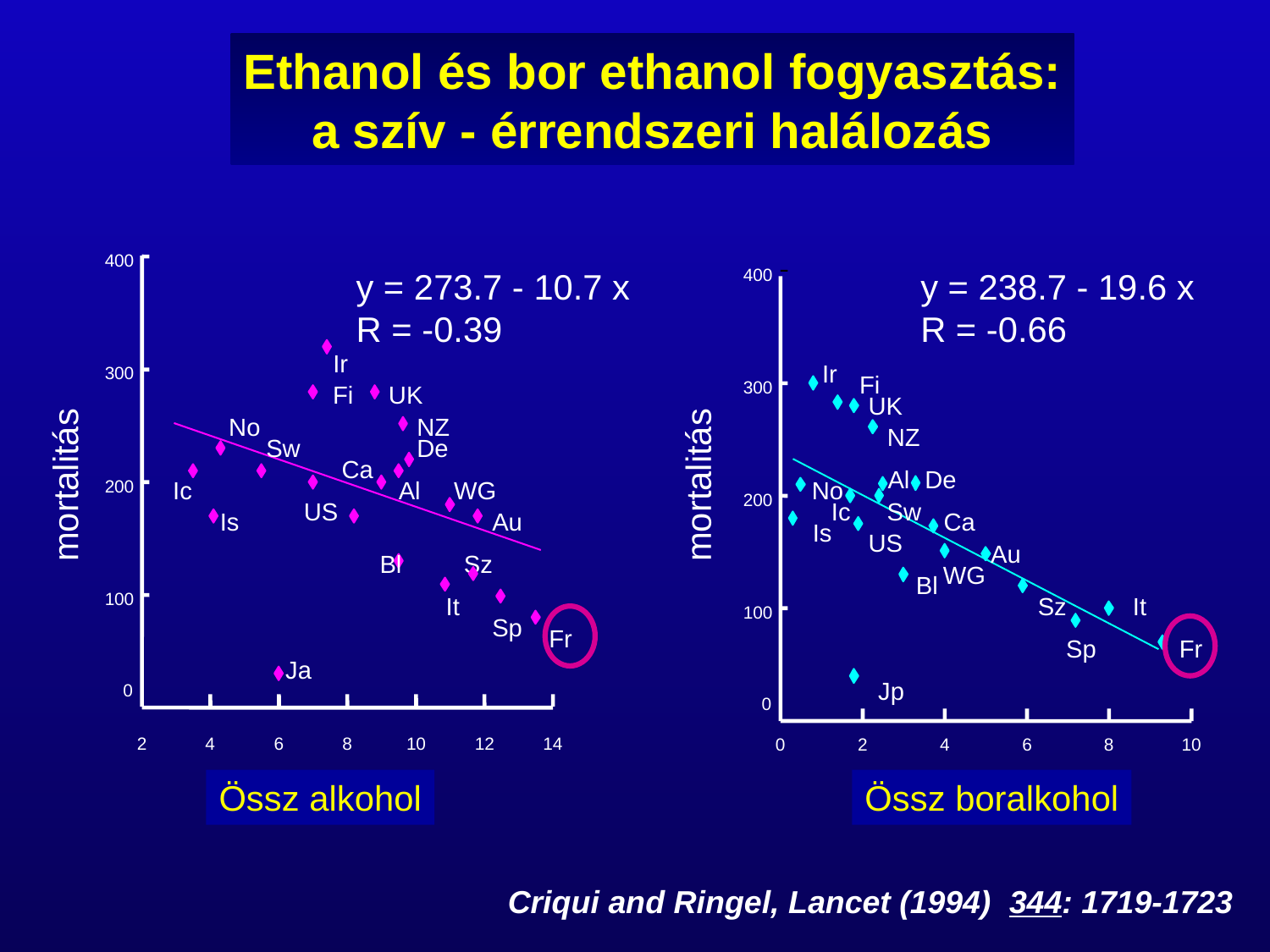

Ethanol és bor ethanol fogyasztás:
a szív - érrendszeri halálozás
400

400
y = 273.7 - 10.7 x
R = -0.39
y = 238.7 - 19.6 x
R = -0.66

Ir
Ir
300
Fi

300
Fi
UK

UK

No
NZ
NZ

Sw
De

Ca

Al
De

 mortalitás
 mortalitás

Ic
Al
WG
No
200

200

US
Ic
Sw

Is
Au
Ca

Is

US
Au
Bl
Sz

WG

Bl

100
It
Sz
It

100

Sp

Fr
Sp
Fr

Ja

Jp

0
0

2
4
6
8
10
12
14
0
2
4
6
8
10
Össz alkohol
Össz boralkohol
Criqui and Ringel, Lancet (1994)  344: 1719-1723